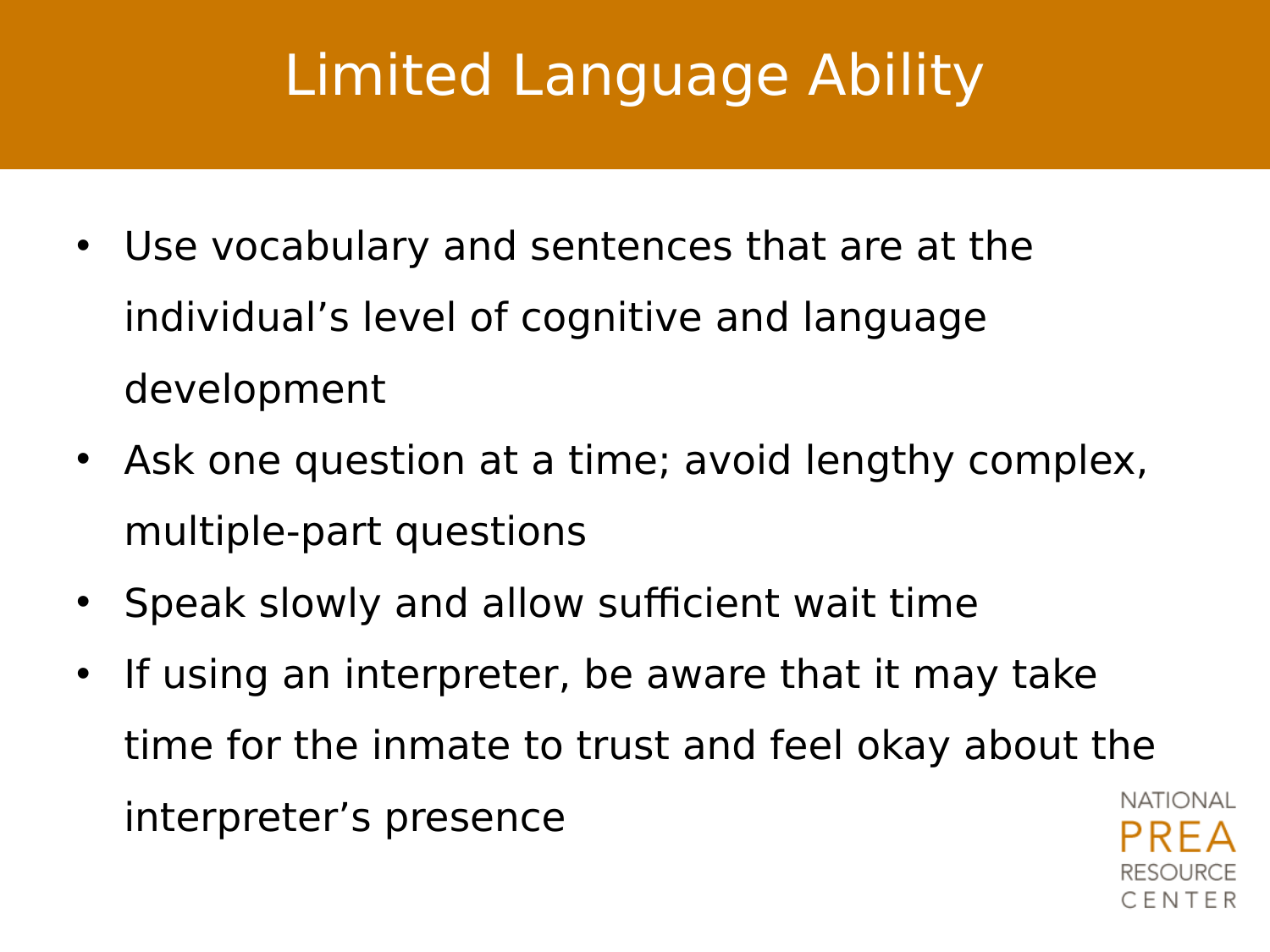

# Limited Language Ability
Use vocabulary and sentences that are at the individual’s level of cognitive and language development
Ask one question at a time; avoid lengthy complex, multiple-part questions
Speak slowly and allow sufficient wait time
If using an interpreter, be aware that it may take time for the inmate to trust and feel okay about the interpreter’s presence